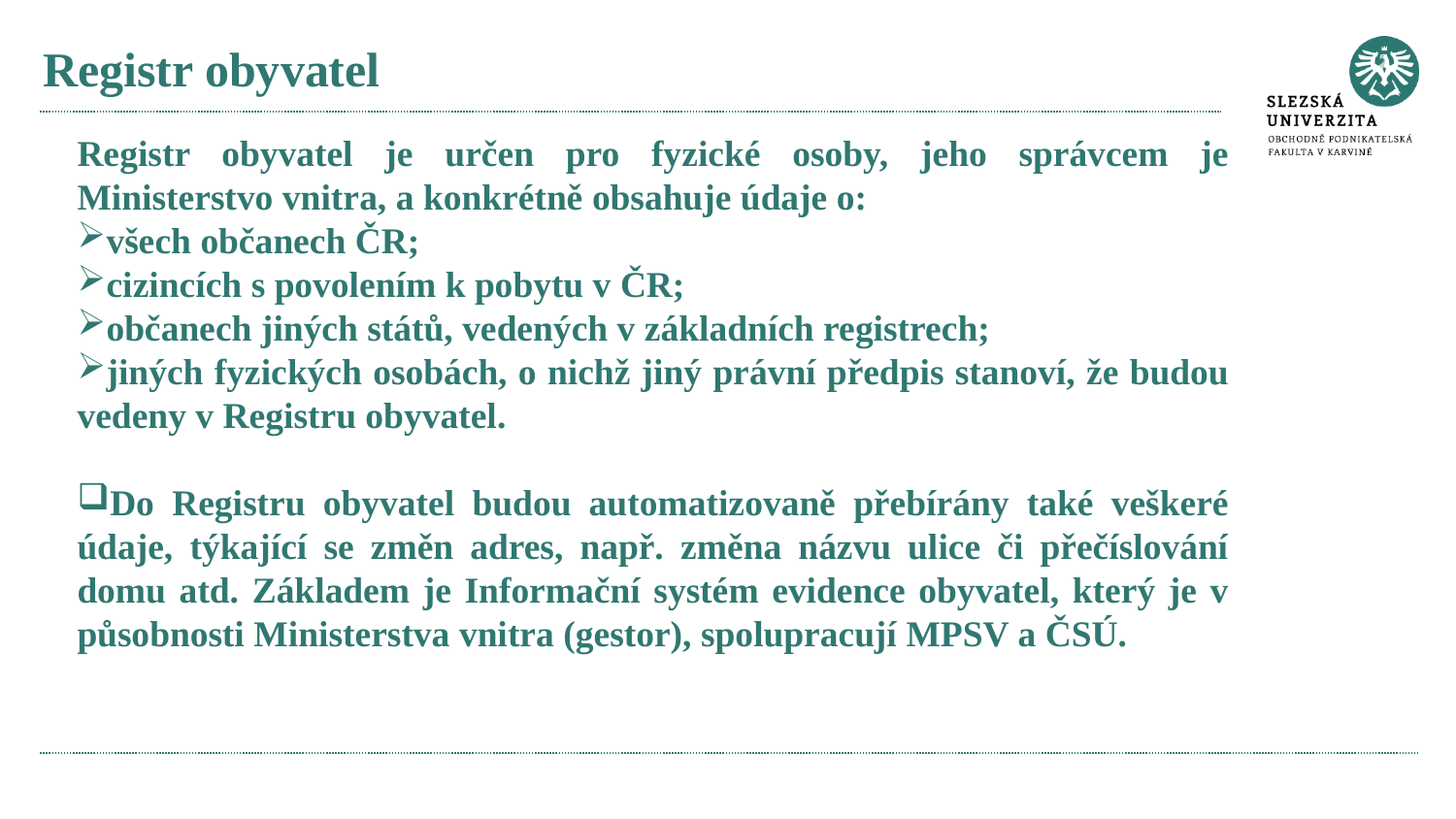

# Registr obyvatel
Registr obyvatel je určen pro fyzické osoby, jeho správcem je Ministerstvo vnitra, a konkrétně obsahuje údaje o:
všech občanech ČR;
cizincích s povolením k pobytu v ČR;
občanech jiných států, vedených v základních registrech;
jiných fyzických osobách, o nichž jiný právní předpis stanoví, že budou vedeny v Registru obyvatel.

Do Registru obyvatel budou automatizovaně přebírány také veškeré údaje, týkající se změn adres, např. změna názvu ulice či přečíslování domu atd. Základem je Informační systém evidence obyvatel, který je v působnosti Ministerstva vnitra (gestor), spolupracují MPSV a ČSÚ.